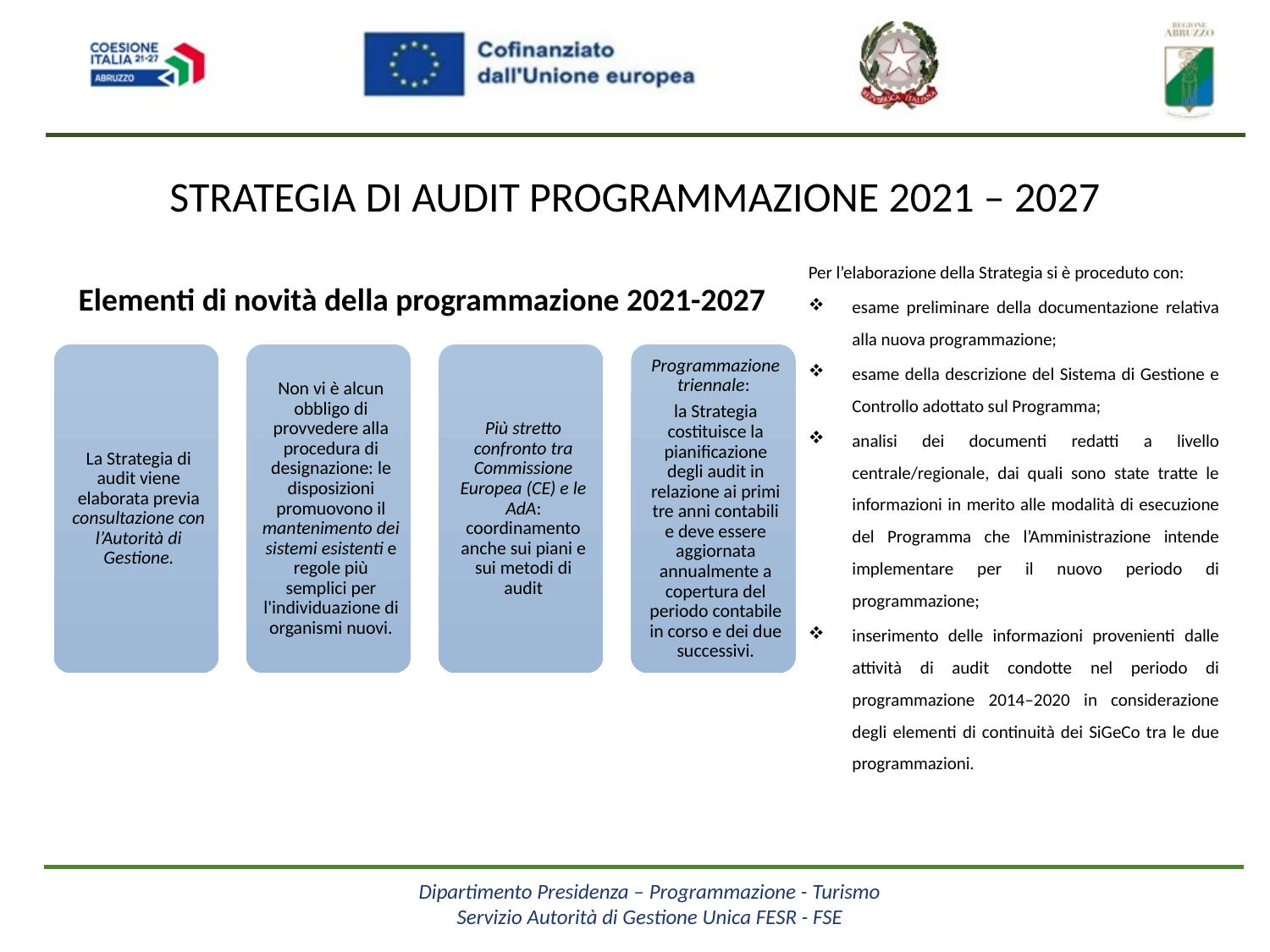

STRATEGIA DI AUDIT PROGRAMMAZIONE 2021 – 2027
Per l’elaborazione della Strategia si è proceduto con:
esame preliminare della documentazione relativa alla nuova programmazione;
esame della descrizione del Sistema di Gestione e Controllo adottato sul Programma;
analisi dei documenti redatti a livello centrale/regionale, dai quali sono state tratte le informazioni in merito alle modalità di esecuzione del Programma che l’Amministrazione intende implementare per il nuovo periodo di programmazione;
inserimento delle informazioni provenienti dalle attività di audit condotte nel periodo di programmazione 2014–2020 in considerazione degli elementi di continuità dei SiGeCo tra le due programmazioni.

Elementi di novità della programmazione 2021-2027

La Strategia di audit viene elaborata previa consultazione con l’Autorità di Gestione.
Non vi è alcun obbligo di provvedere alla procedura di designazione: le disposizioni promuovono il mantenimento dei sistemi esistenti e regole più semplici per l'individuazione di organismi nuovi.
Più stretto confronto tra Commissione Europea (CE) e le AdA: coordinamento anche sui piani e sui metodi di audit
Programmazione triennale:
la Strategia costituisce la pianificazione degli audit in relazione ai primi tre anni contabili e deve essere aggiornata annualmente a copertura del periodo contabile in corso e dei due successivi.